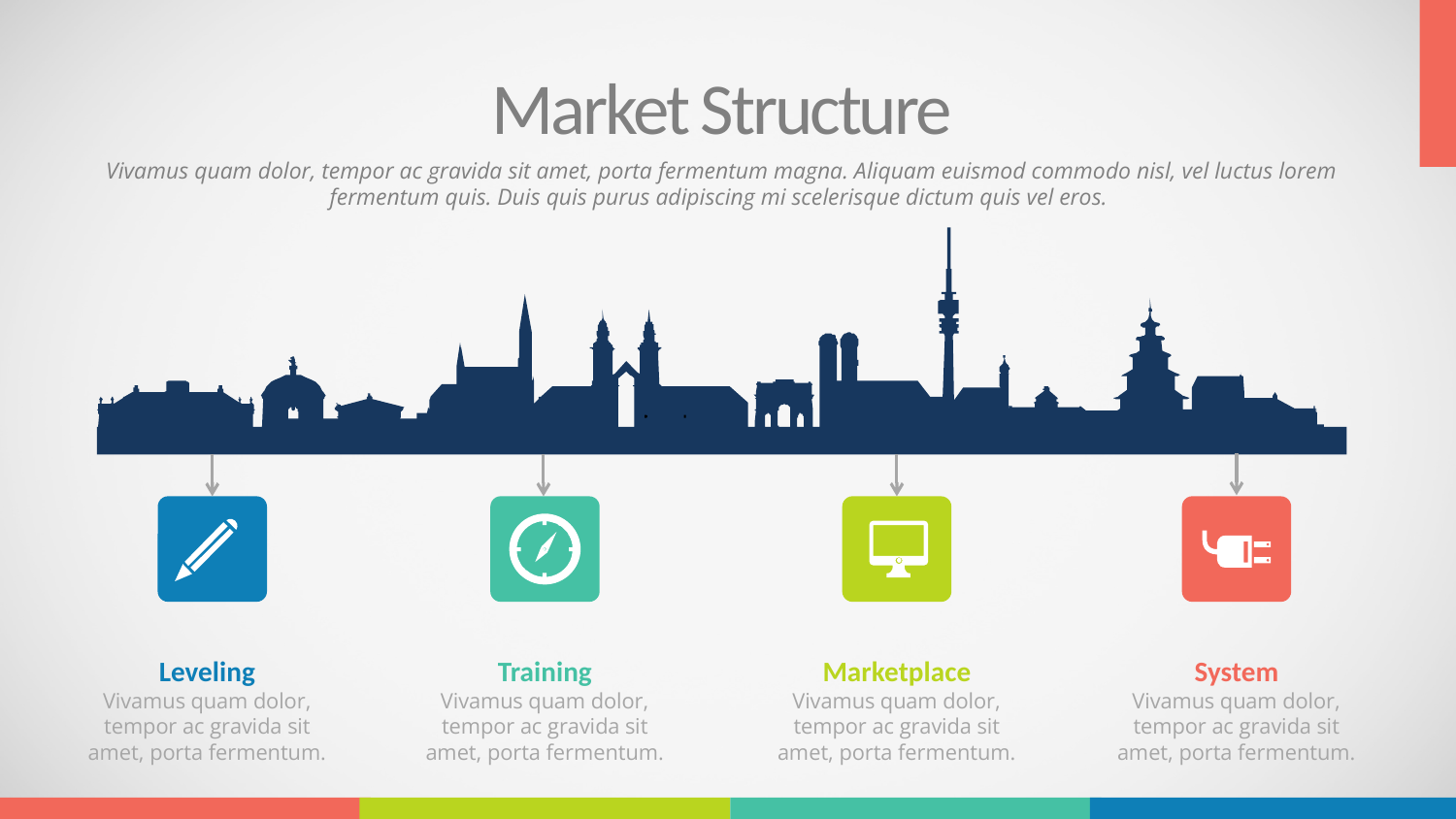

Market Structure
Vivamus quam dolor, tempor ac gravida sit amet, porta fermentum magna. Aliquam euismod commodo nisl, vel luctus lorem fermentum quis. Duis quis purus adipiscing mi scelerisque dictum quis vel eros.

Leveling
Vivamus quam dolor, tempor ac gravida sit amet, porta fermentum.
Training
Vivamus quam dolor, tempor ac gravida sit amet, porta fermentum.
Marketplace
Vivamus quam dolor, tempor ac gravida sit amet, porta fermentum.
System
Vivamus quam dolor, tempor ac gravida sit amet, porta fermentum.